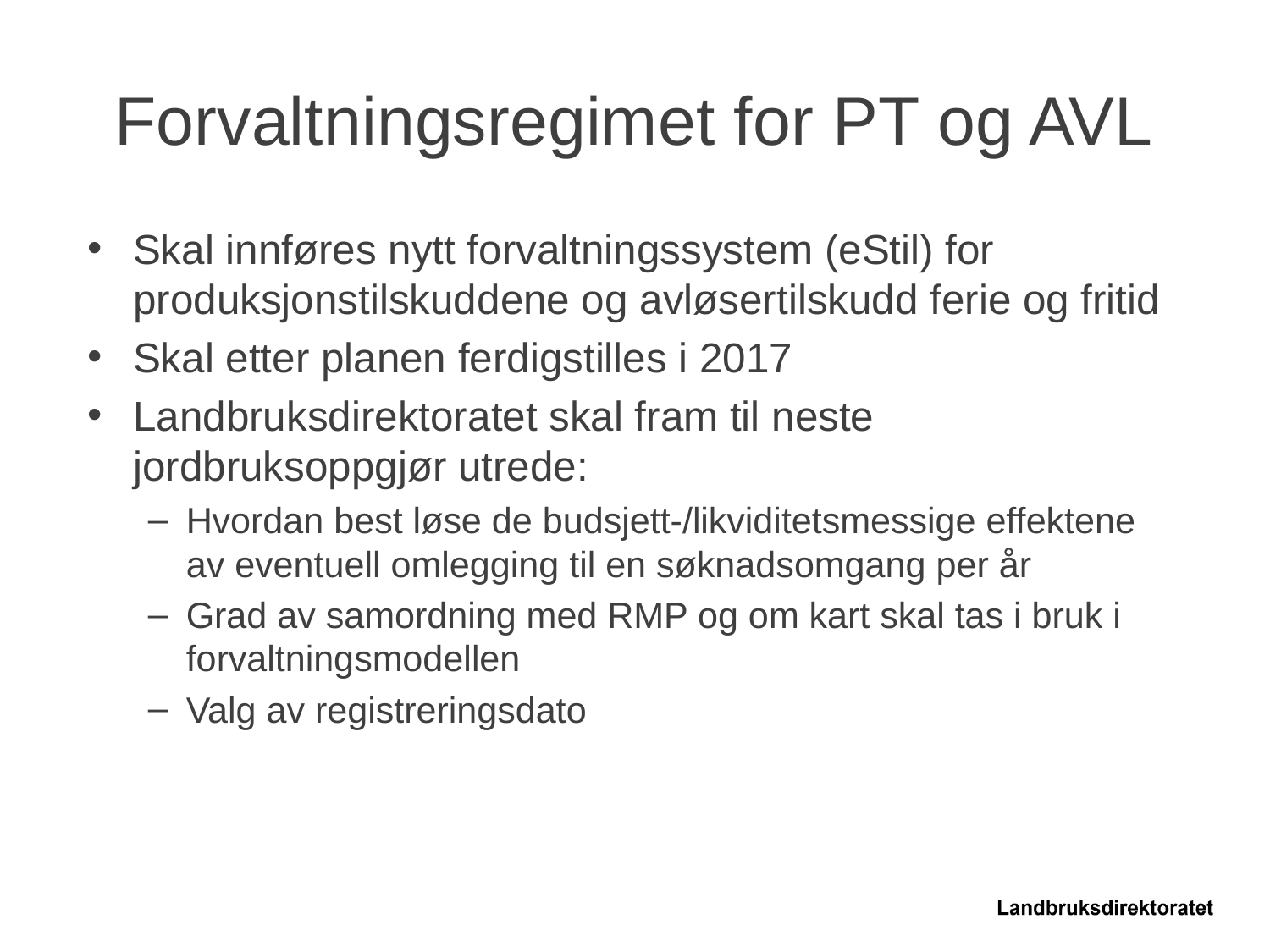

# Forvaltningsregimet for PT og AVL
Skal innføres nytt forvaltningssystem (eStil) for produksjonstilskuddene og avløsertilskudd ferie og fritid
Skal etter planen ferdigstilles i 2017
Landbruksdirektoratet skal fram til neste jordbruksoppgjør utrede:
Hvordan best løse de budsjett-/likviditetsmessige effektene av eventuell omlegging til en søknadsomgang per år
Grad av samordning med RMP og om kart skal tas i bruk i forvaltningsmodellen
Valg av registreringsdato